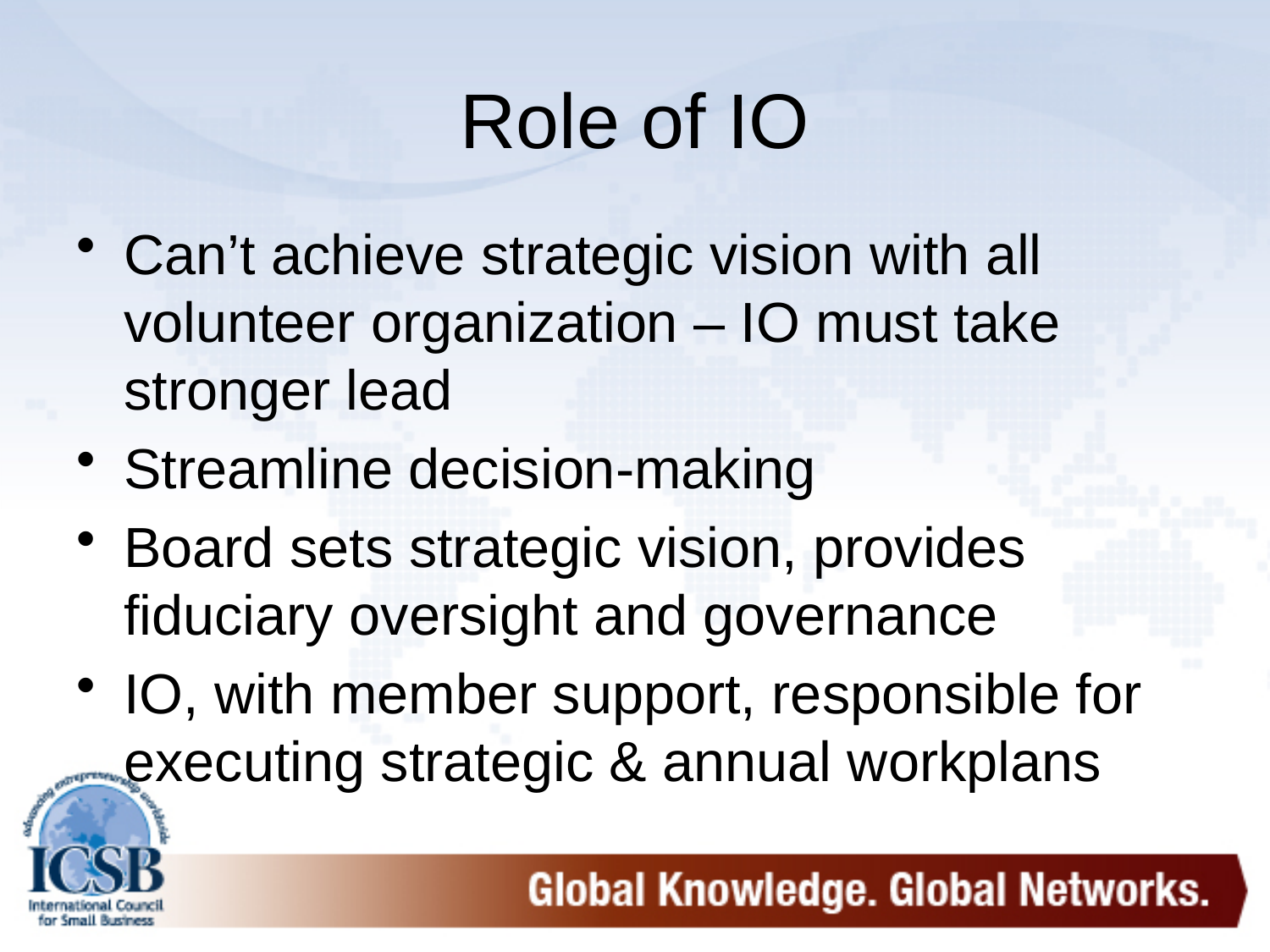

# Role of IO
Can’t achieve strategic vision with all volunteer organization – IO must take stronger lead
Streamline decision-making
Board sets strategic vision, provides fiduciary oversight and governance
IO, with member support, responsible for executing strategic & annual workplans